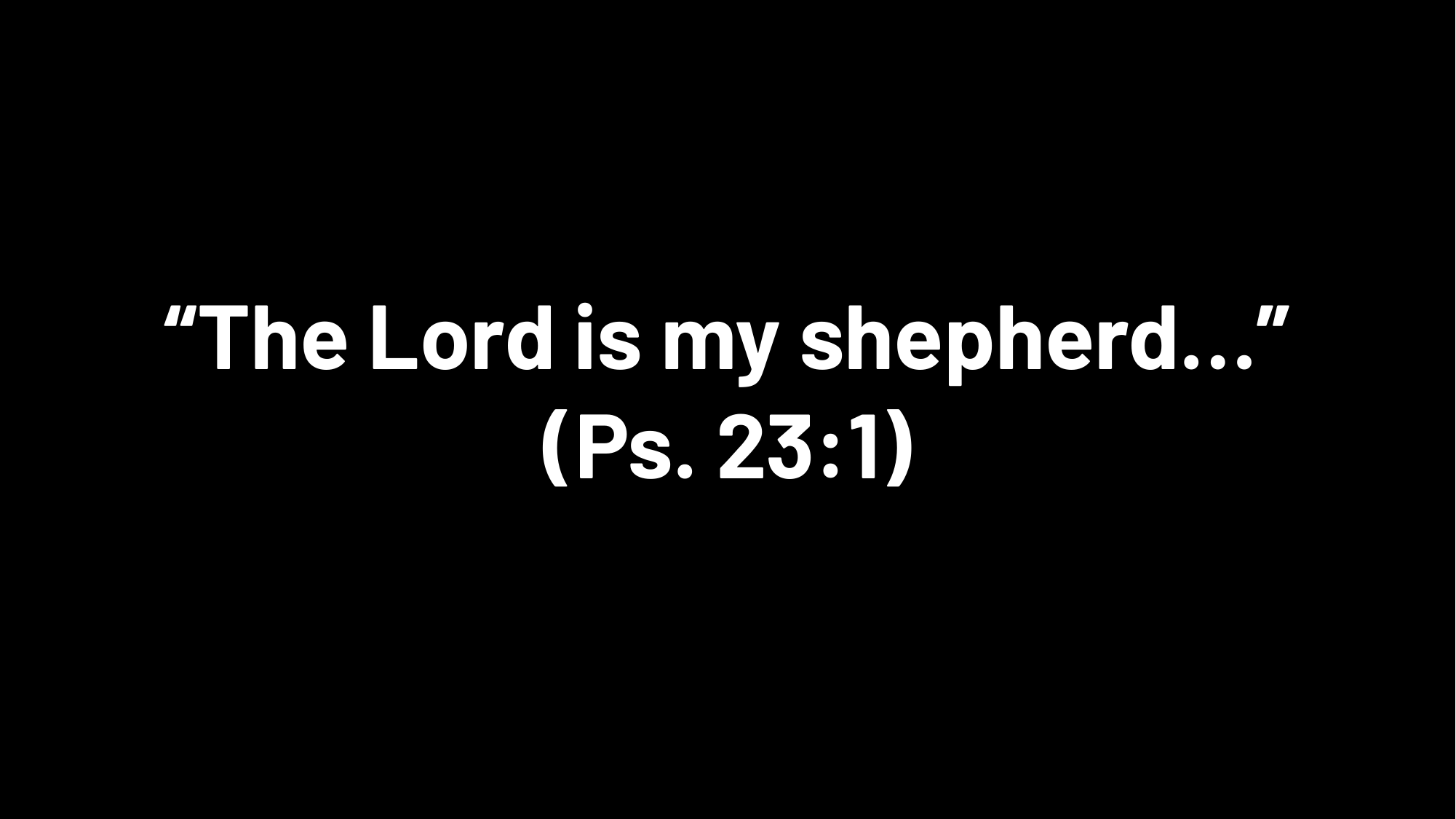

“The Lord is my shepherd…”
(Ps. 23:1)